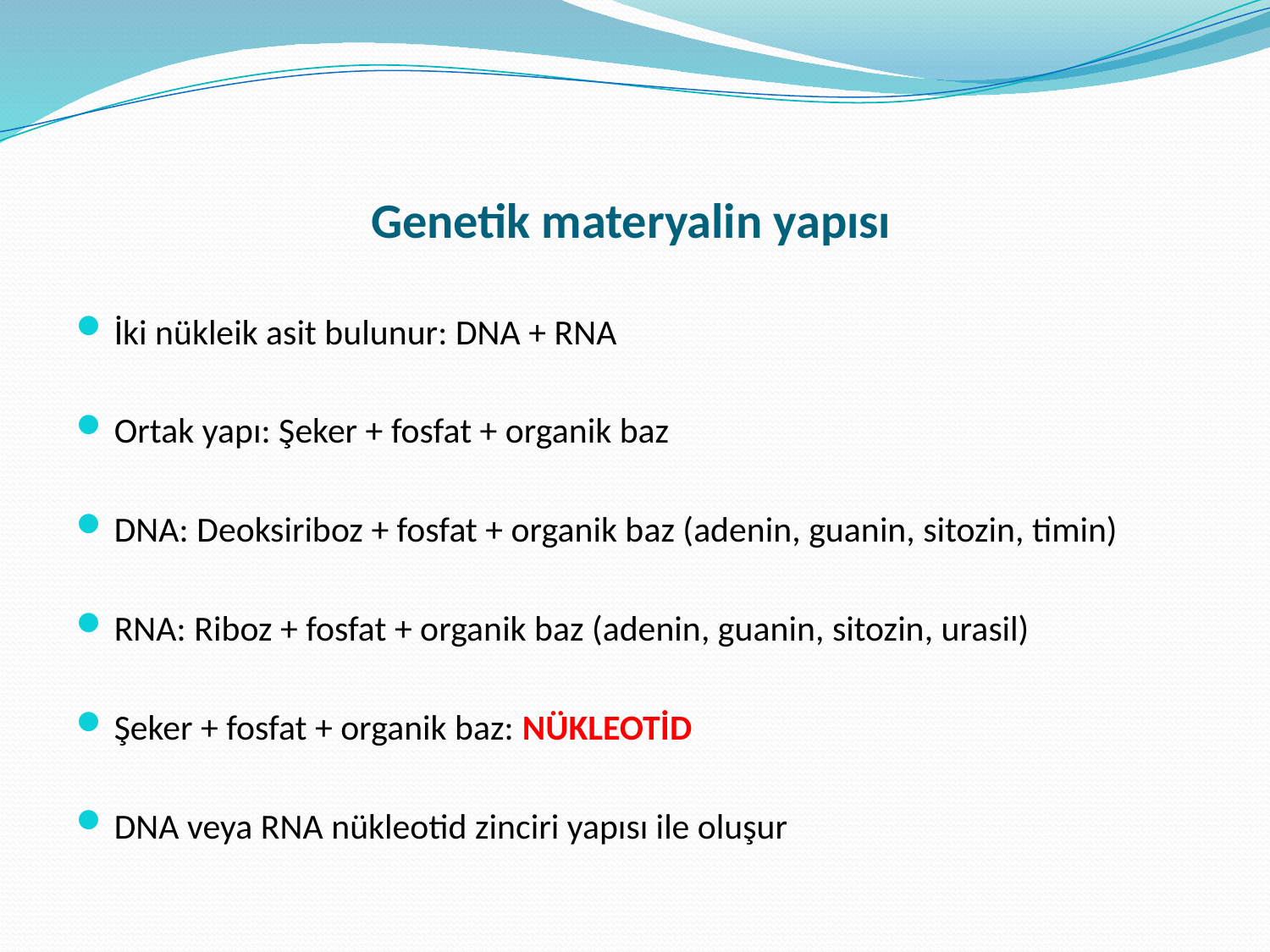

# Genetik materyalin yapısı
İki nükleik asit bulunur: DNA + RNA

Ortak yapı: Şeker + fosfat + organik baz

DNA: Deoksiriboz + fosfat + organik baz (adenin, guanin, sitozin, timin)

RNA: Riboz + fosfat + organik baz (adenin, guanin, sitozin, urasil)

Şeker + fosfat + organik baz: NÜKLEOTİD

DNA veya RNA nükleotid zinciri yapısı ile oluşur